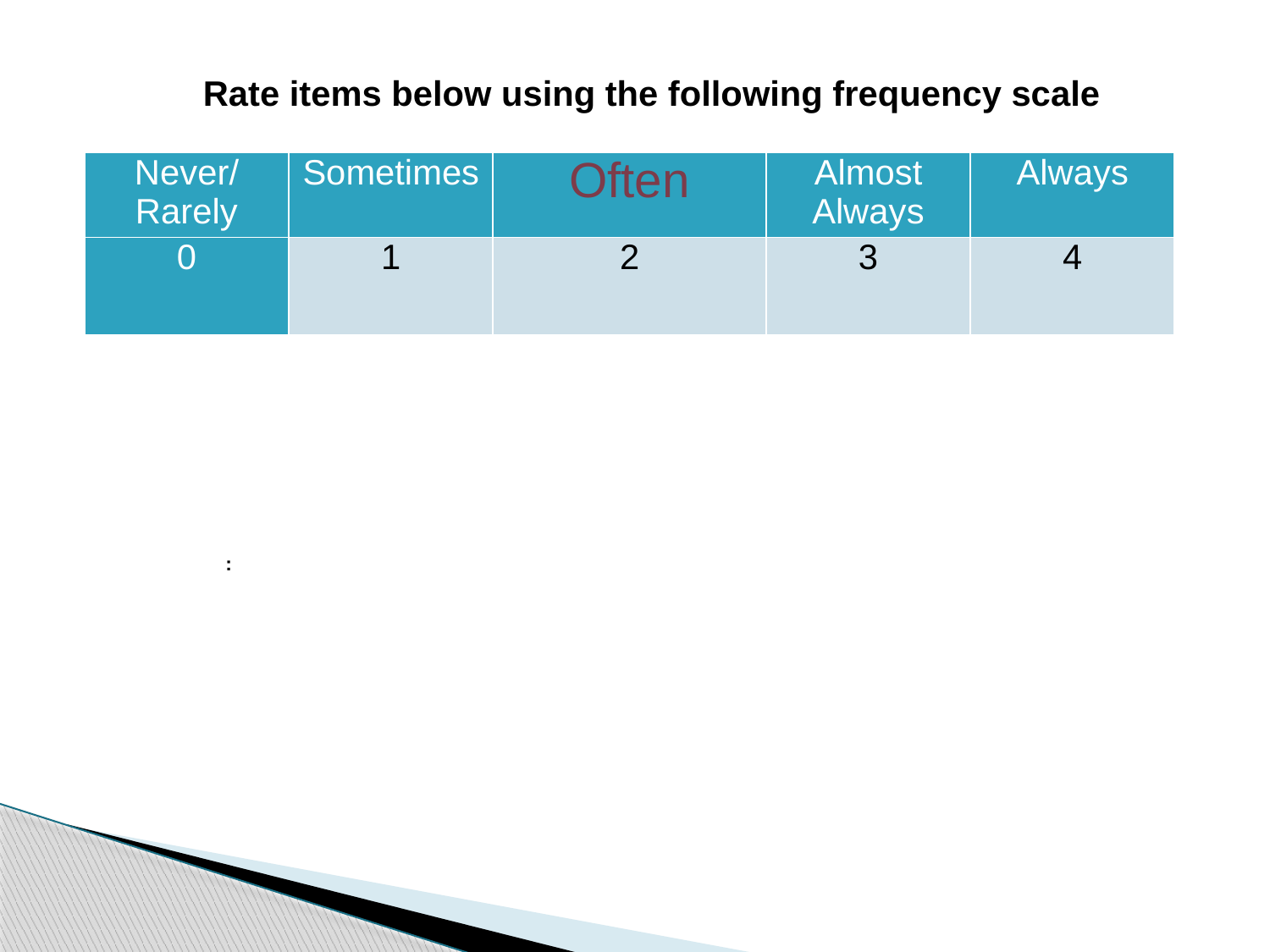

Rate items below using the following frequency scale
| Never/Rarely | Sometimes | Often | Almost Always | Always |
| --- | --- | --- | --- | --- |
| 0 | 1 | 2 | 3 | 4 |

: